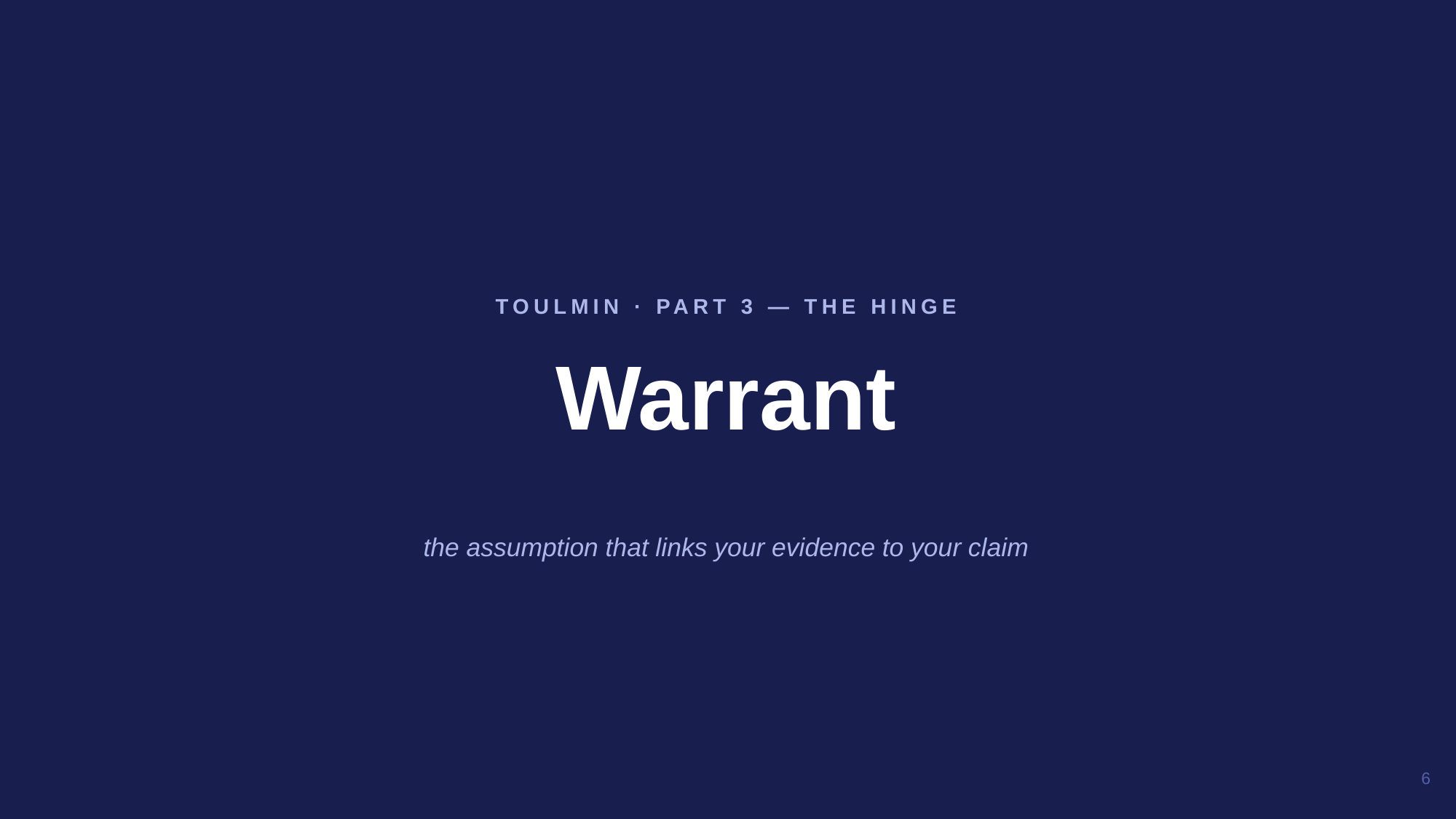

Warrant
TOULMIN · PART 3 — THE HINGE
the assumption that links your evidence to your claim
6